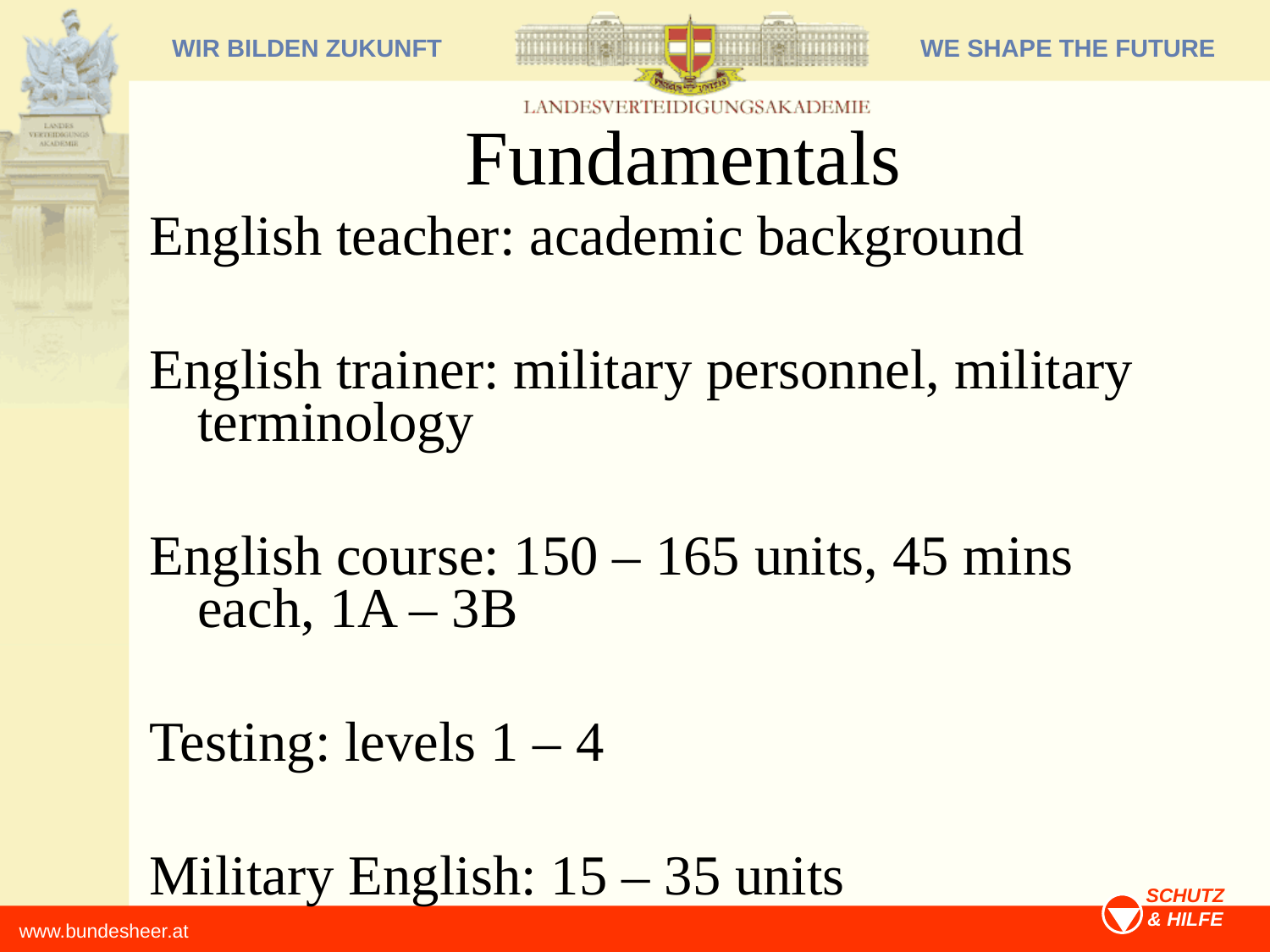

# Fundamentals
English teacher: academic background

English trainer: military personnel, military terminology

English course: 150 – 165 units, 45 mins each, 1A – 3B

Testing: levels 1 – 4

Military English: 15 – 35 units